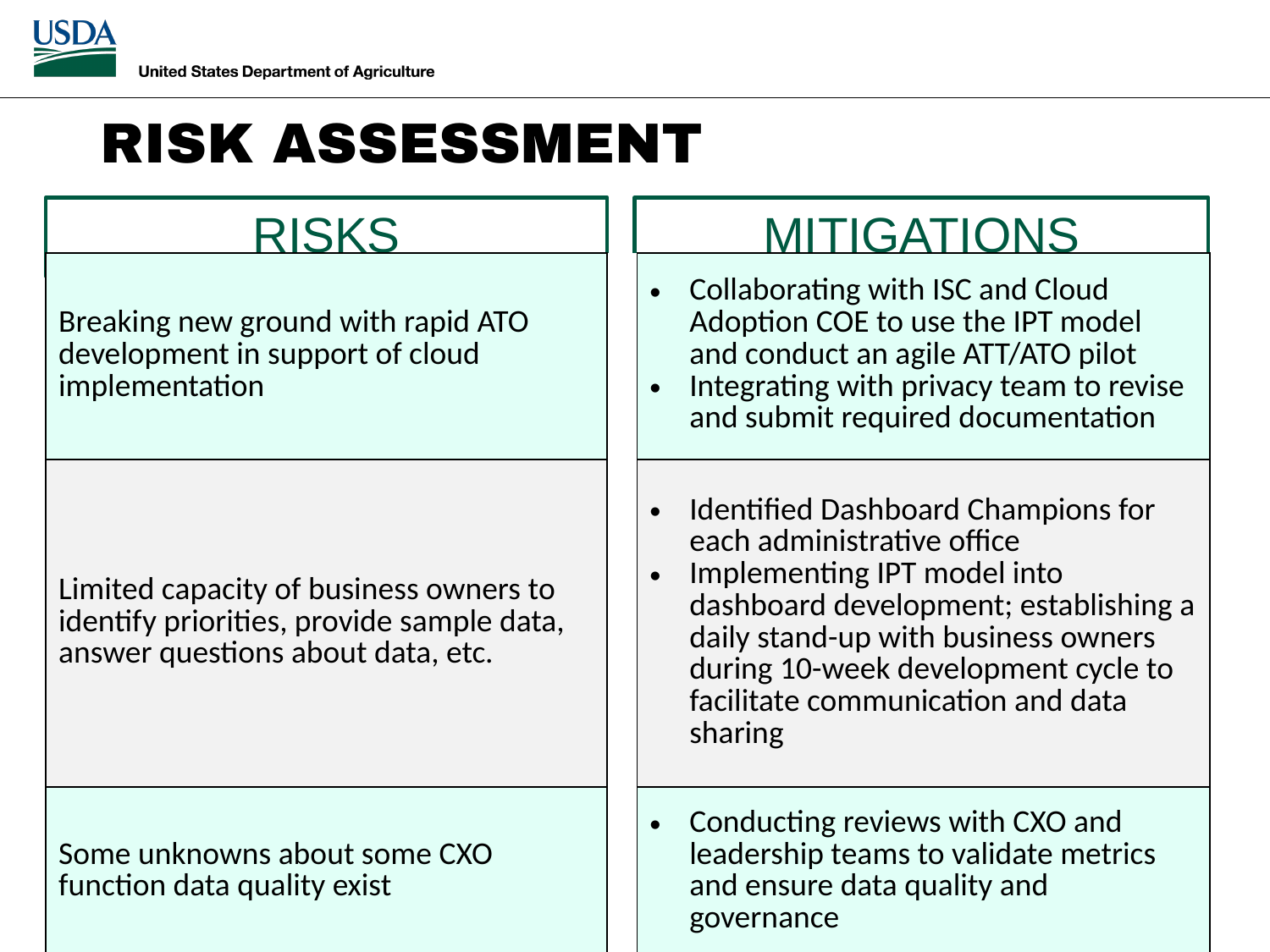

# RISK ASSESSMENT
RISKS
MITIGATIONS
| Breaking new ground with rapid ATO development in support of cloud implementation |  | Collaborating with ISC and Cloud Adoption COE to use the IPT model and conduct an agile ATT/ATO pilot Integrating with privacy team to revise and submit required documentation |
| --- | --- | --- |
| Limited capacity of business owners to identify priorities, provide sample data, answer questions about data, etc. |  | Identified Dashboard Champions for each administrative office Implementing IPT model into dashboard development; establishing a daily stand-up with business owners during 10-week development cycle to facilitate communication and data sharing |
| Some unknowns about some CXO function data quality exist |  | Conducting reviews with CXO and leadership teams to validate metrics and ensure data quality and governance |